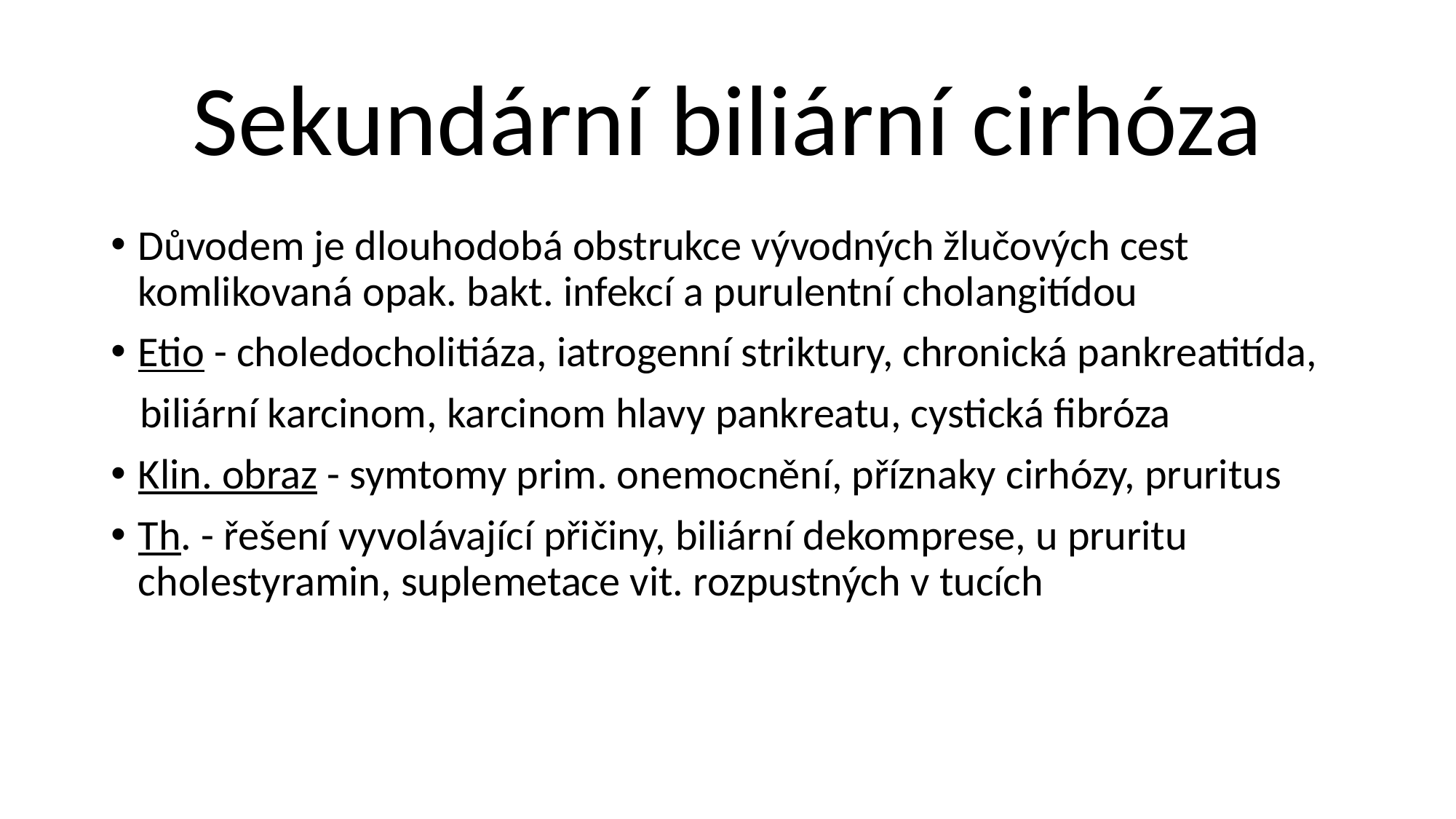

# Sekundární biliární cirhóza
Důvodem je dlouhodobá obstrukce vývodných žlučových cest komlikovaná opak. bakt. infekcí a purulentní cholangitídou
Etio - choledocholitiáza, iatrogenní striktury, chronická pankreatitída,
   biliární karcinom, karcinom hlavy pankreatu, cystická fibróza
Klin. obraz - symtomy prim. onemocnění, příznaky cirhózy, pruritus
Th. - řešení vyvolávající přičiny, biliární dekomprese, u pruritu cholestyramin, suplemetace vit. rozpustných v tucích